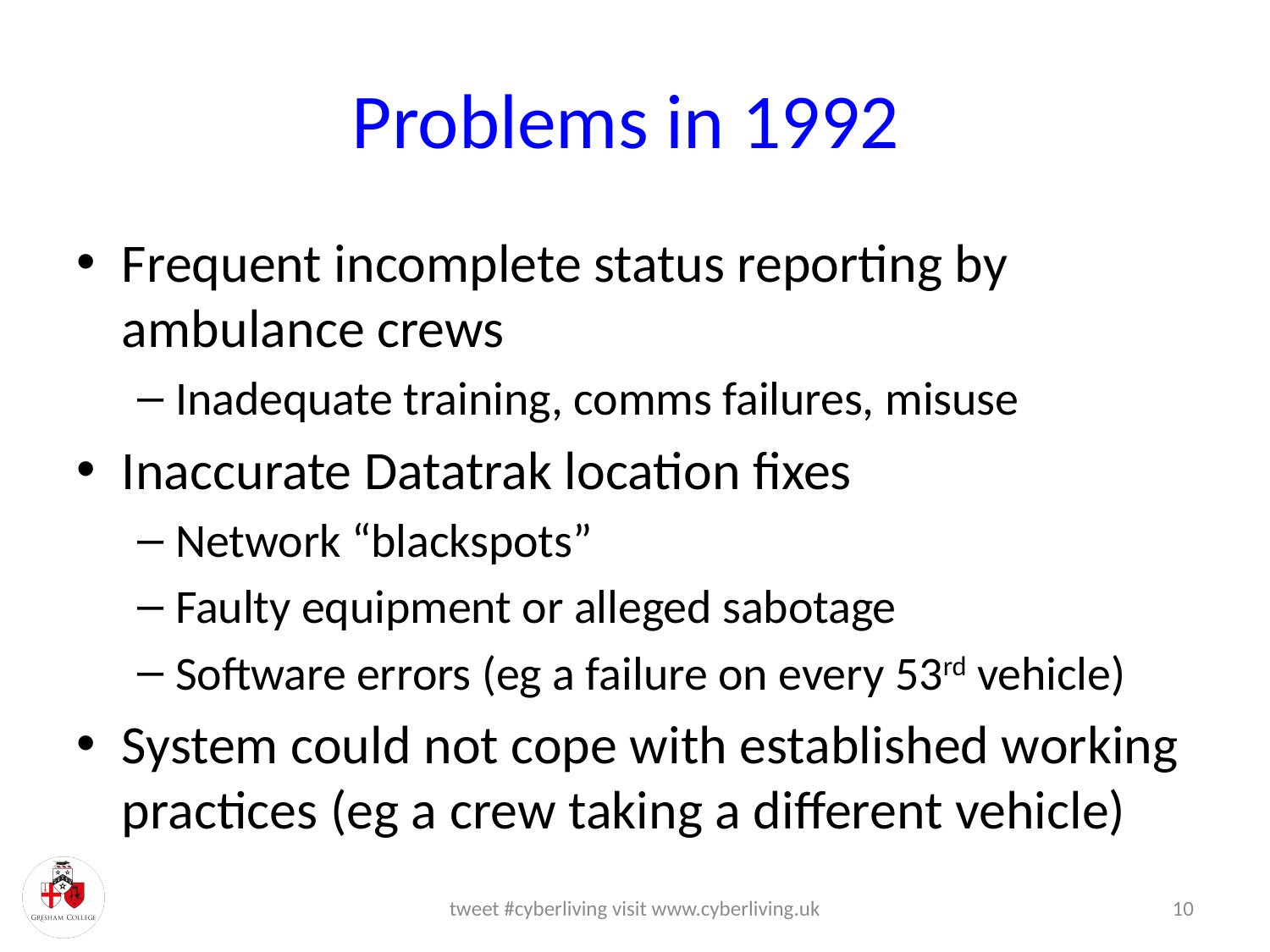

# Problems in 1992
Frequent incomplete status reporting by ambulance crews
Inadequate training, comms failures, misuse
Inaccurate Datatrak location fixes
Network “blackspots”
Faulty equipment or alleged sabotage
Software errors (eg a failure on every 53rd vehicle)
System could not cope with established working practices (eg a crew taking a different vehicle)

tweet #cyberliving visit www.cyberliving.uk
10